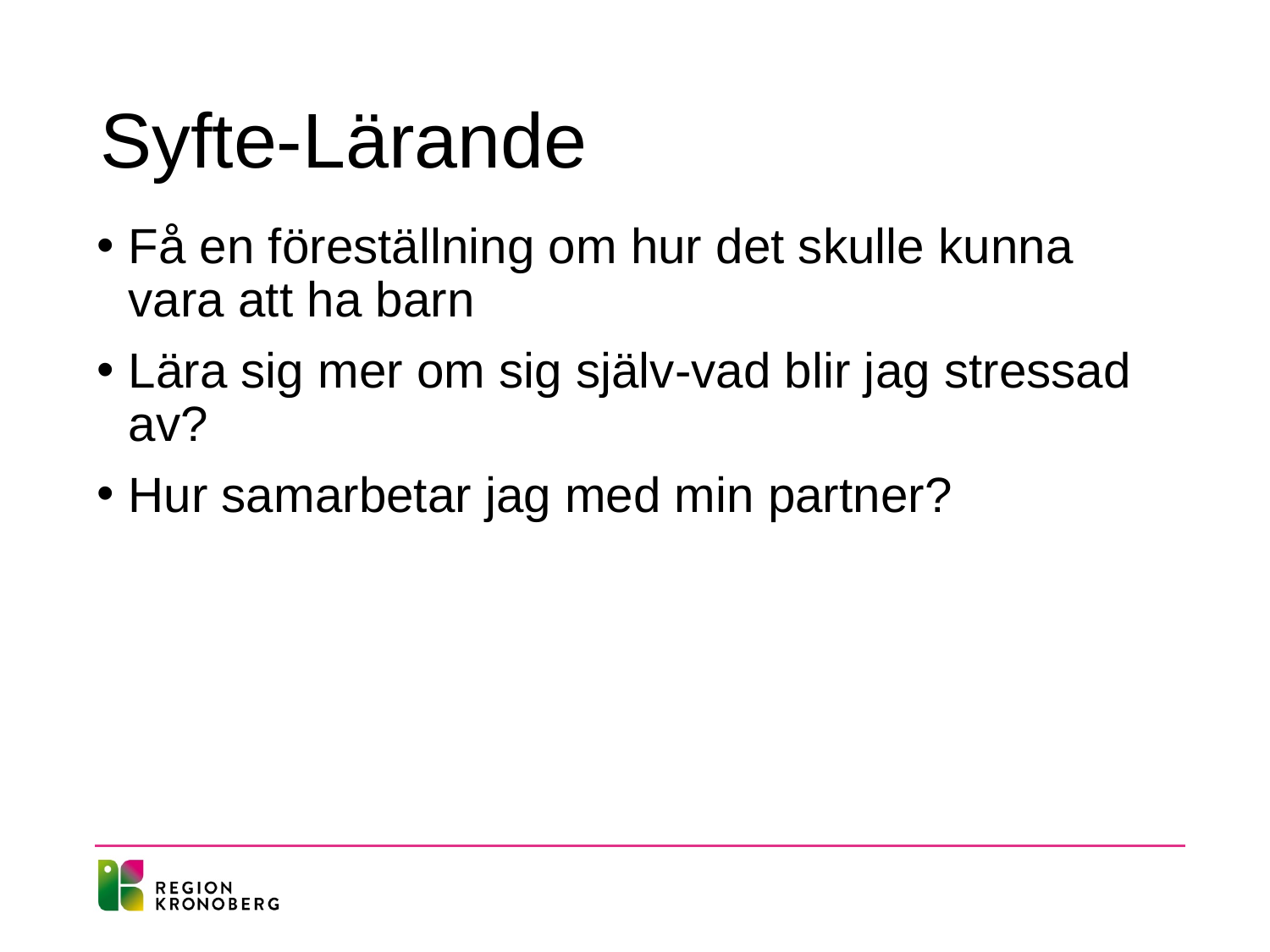

# Syfte-Lärande
Få en föreställning om hur det skulle kunna vara att ha barn
Lära sig mer om sig själv-vad blir jag stressad av?
Hur samarbetar jag med min partner?